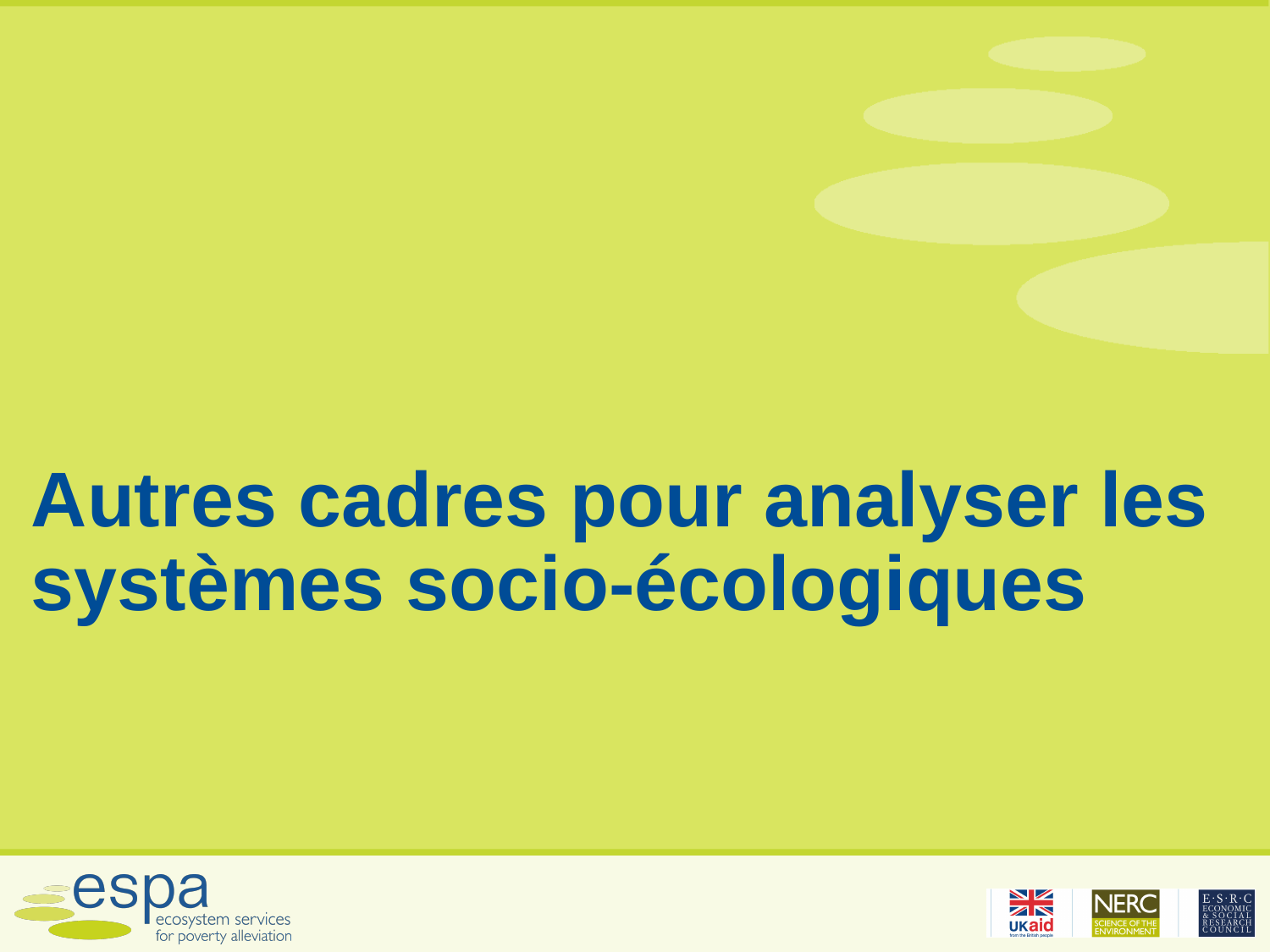

# Autres cadres pour analyser les systèmes socio-écologiques